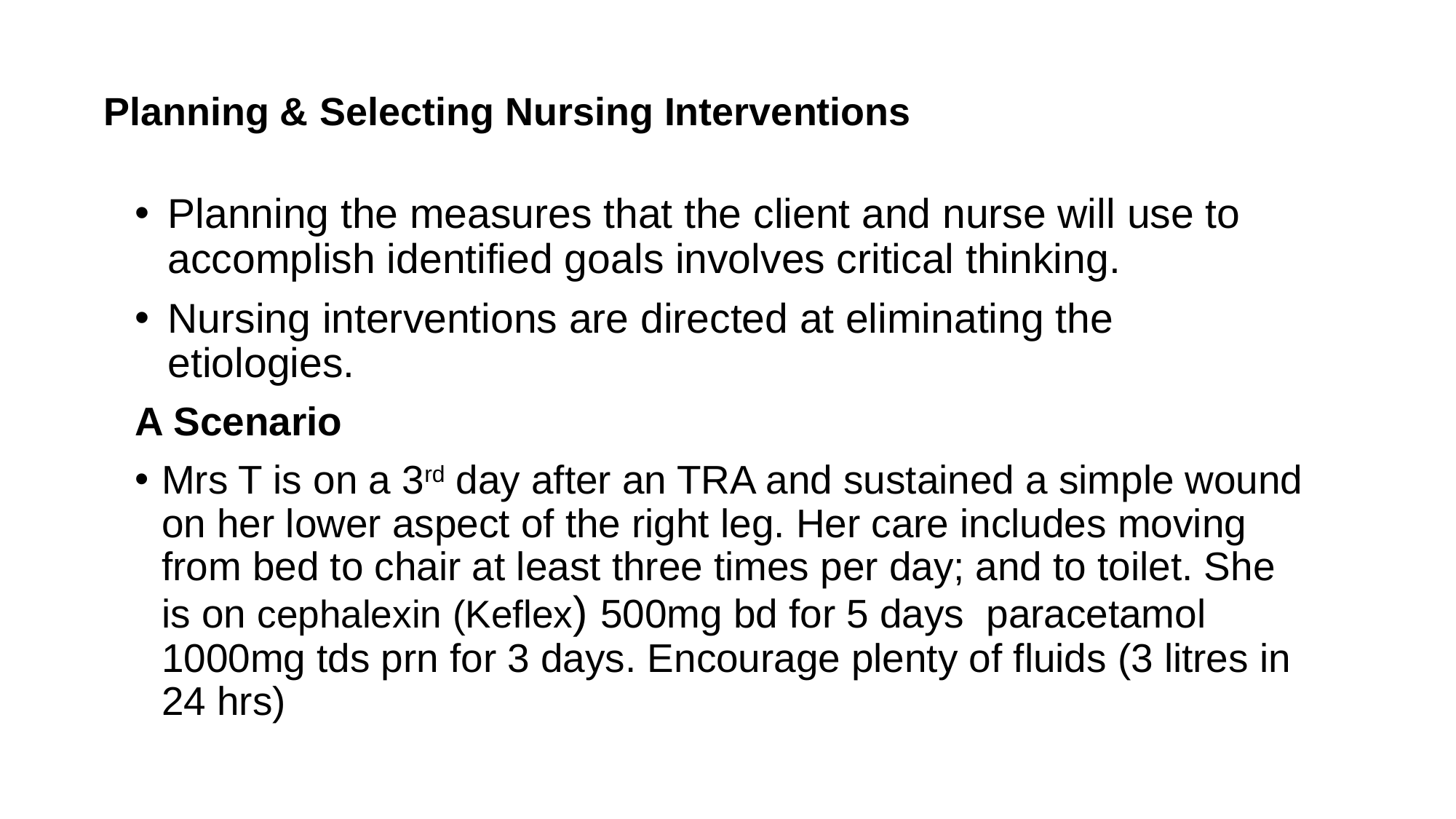

# Planning & Selecting Nursing Interventions
Planning the measures that the client and nurse will use to accomplish identified goals involves critical thinking.
Nursing interventions are directed at eliminating the etiologies.
A Scenario
Mrs T is on a 3rd day after an TRA and sustained a simple wound on her lower aspect of the right leg. Her care includes moving from bed to chair at least three times per day; and to toilet. She is on cephalexin (Keflex) 500mg bd for 5 days  paracetamol 1000mg tds prn for 3 days. Encourage plenty of fluids (3 litres in 24 hrs)